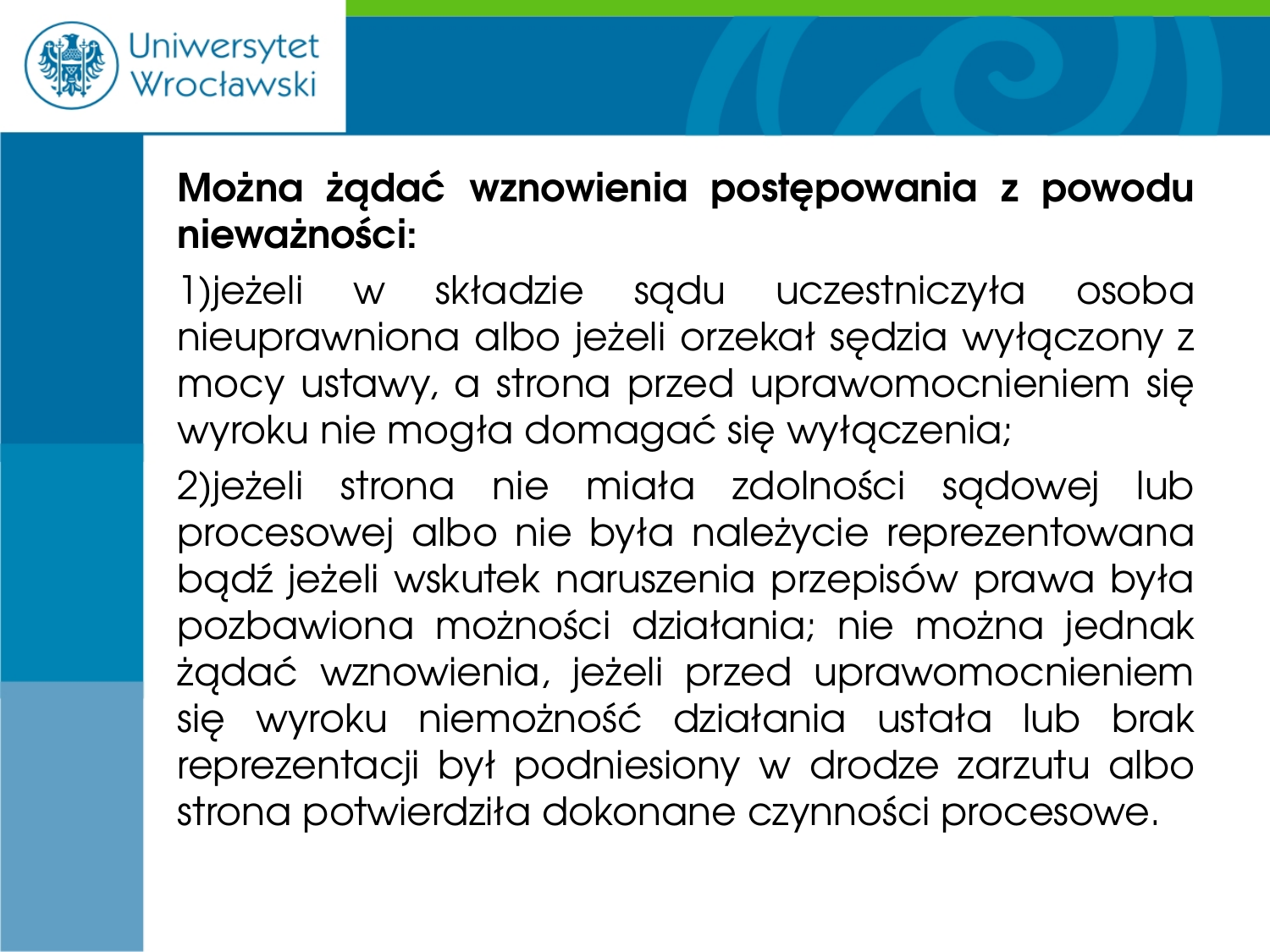

#
Można żądać wznowienia postępowania z powodu nieważności:
1)jeżeli w składzie sądu uczestniczyła osoba nieuprawniona albo jeżeli orzekał sędzia wyłączony z mocy ustawy, a strona przed uprawomocnieniem się wyroku nie mogła domagać się wyłączenia;
2)jeżeli strona nie miała zdolności sądowej lub procesowej albo nie była należycie reprezentowana bądź jeżeli wskutek naruszenia przepisów prawa była pozbawiona możności działania; nie można jednak żądać wznowienia, jeżeli przed uprawomocnieniem się wyroku niemożność działania ustała lub brak reprezentacji był podniesiony w drodze zarzutu albo strona potwierdziła dokonane czynności procesowe.